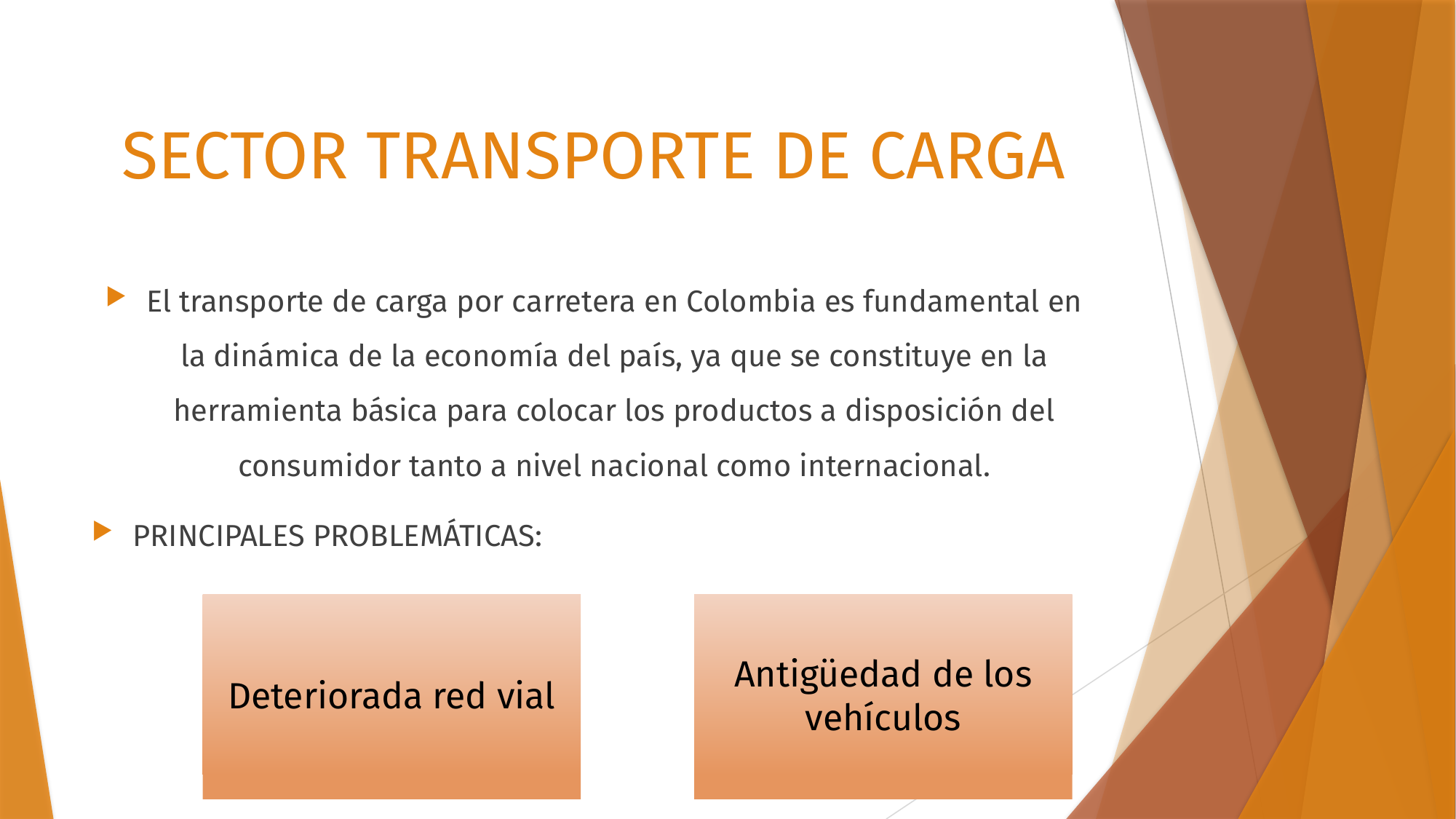

# SECTOR TRANSPORTE DE CARGA
El transporte de carga por carretera en Colombia es fundamental en la dinámica de la economía del país, ya que se constituye en la herramienta básica para colocar los productos a disposición del consumidor tanto a nivel nacional como internacional.
PRINCIPALES PROBLEMÁTICAS:
Deteriorada red vial
Antigüedad de los vehículos